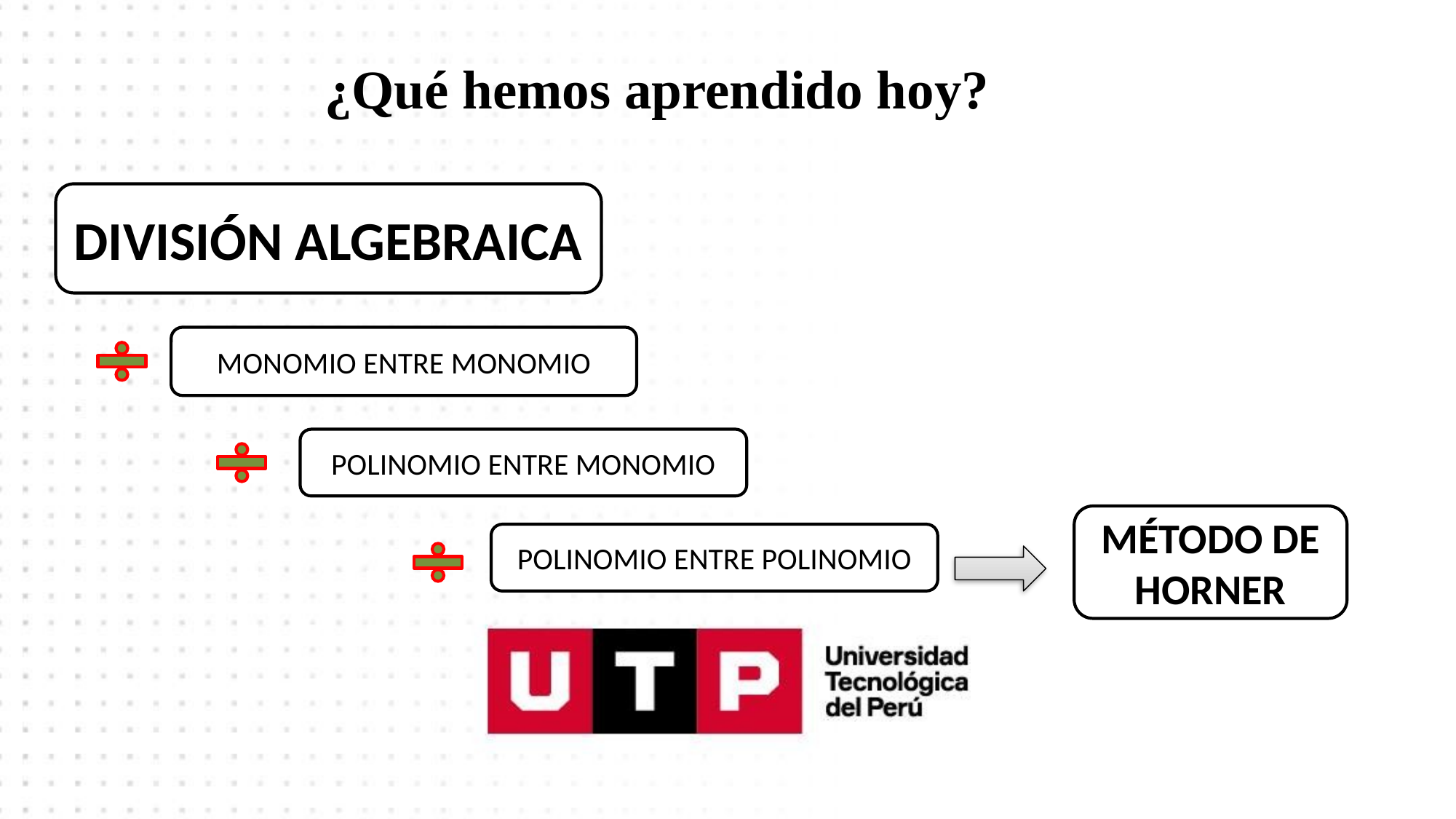

¿Qué hemos aprendido hoy?
DIVISIÓN ALGEBRAICA
MONOMIO ENTRE MONOMIO

POLINOMIO ENTRE MONOMIO

MÉTODO DE HORNER
POLINOMIO ENTRE POLINOMIO